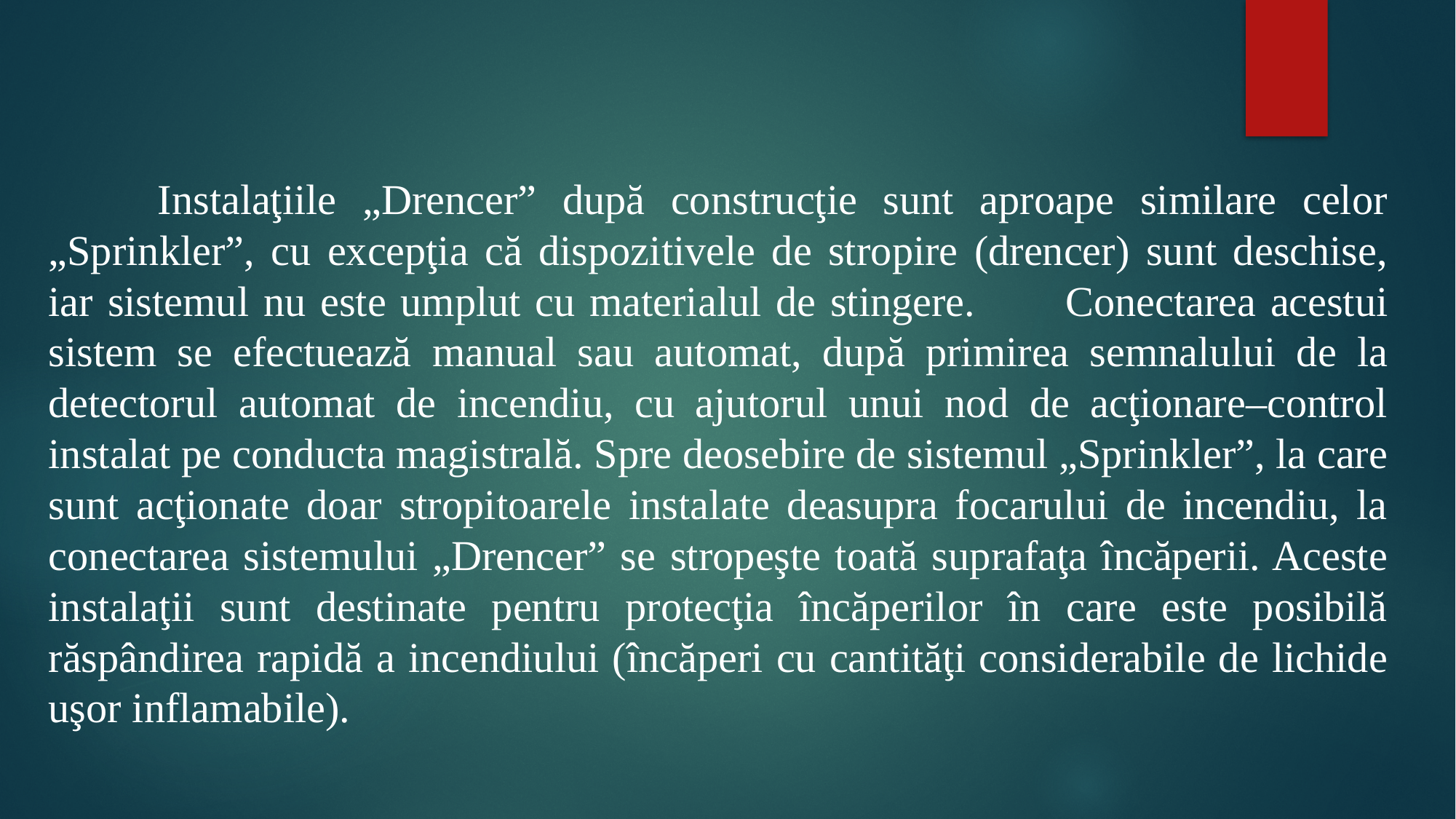

#
	Instalaţiile „Drencer” după construcţie sunt aproape similare celor „Sprinkler”, cu excepţia că dispozitivele de stropire (drencer) sunt deschise, iar sistemul nu este umplut cu materialul de stingere. 	Conectarea acestui sistem se efectuează manual sau automat, după primirea semnalului de la detectorul automat de incendiu, cu ajutorul unui nod de acţionare–control instalat pe conducta magistrală. Spre deosebire de sistemul „Sprinkler”, la care sunt acţionate doar stropitoarele instalate deasupra focarului de incendiu, la conectarea sistemului „Drencer” se stropeşte toată suprafaţa încăperii. Aceste instalaţii sunt destinate pentru protecţia încăperilor în care este posibilă răspândirea rapidă a incendiului (încăperi cu cantităţi considerabile de lichide uşor inflamabile).